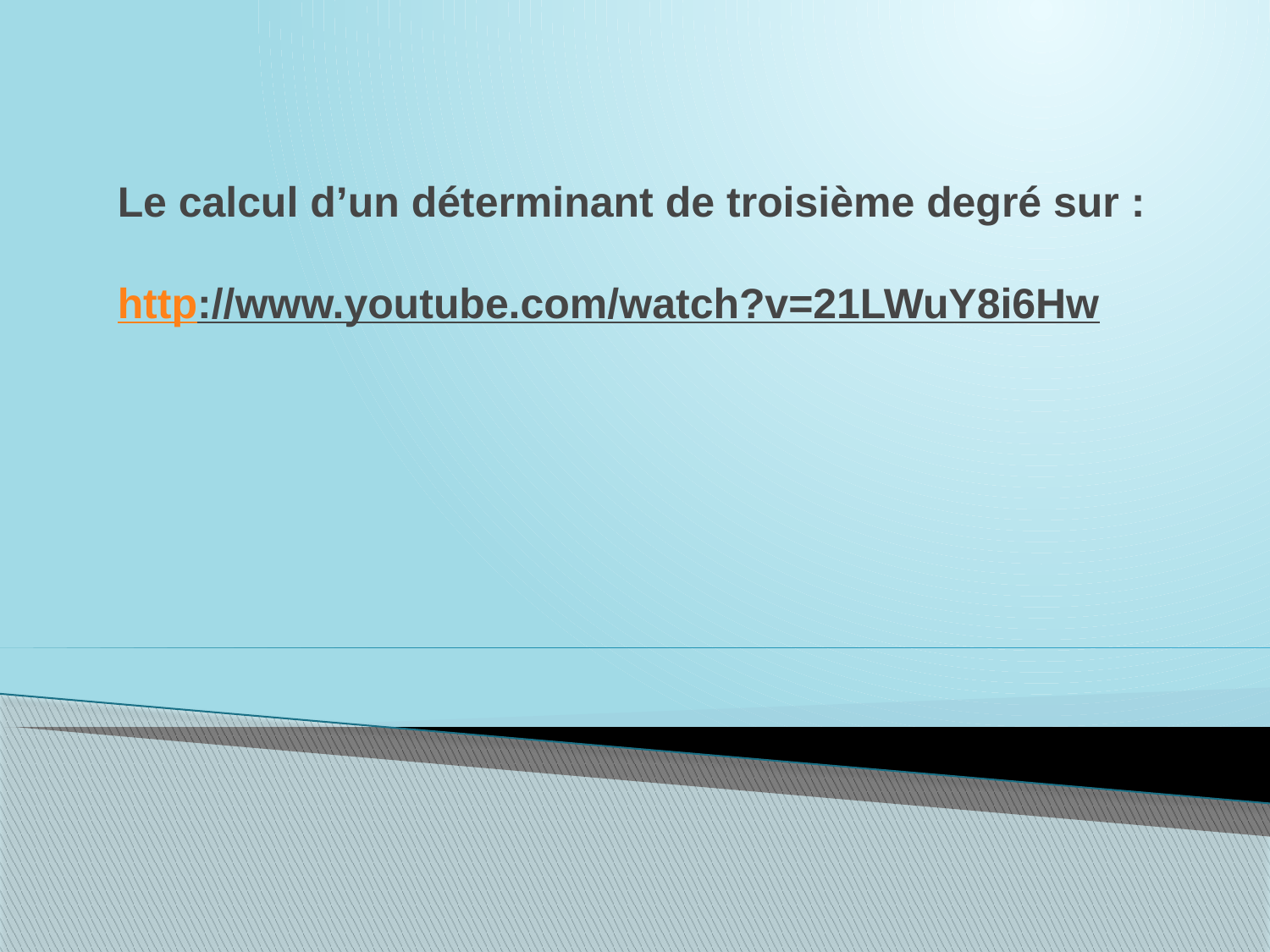

# Le calcul d’un déterminant de troisième degré sur : http://www.youtube.com/watch?v=21LWuY8i6Hw